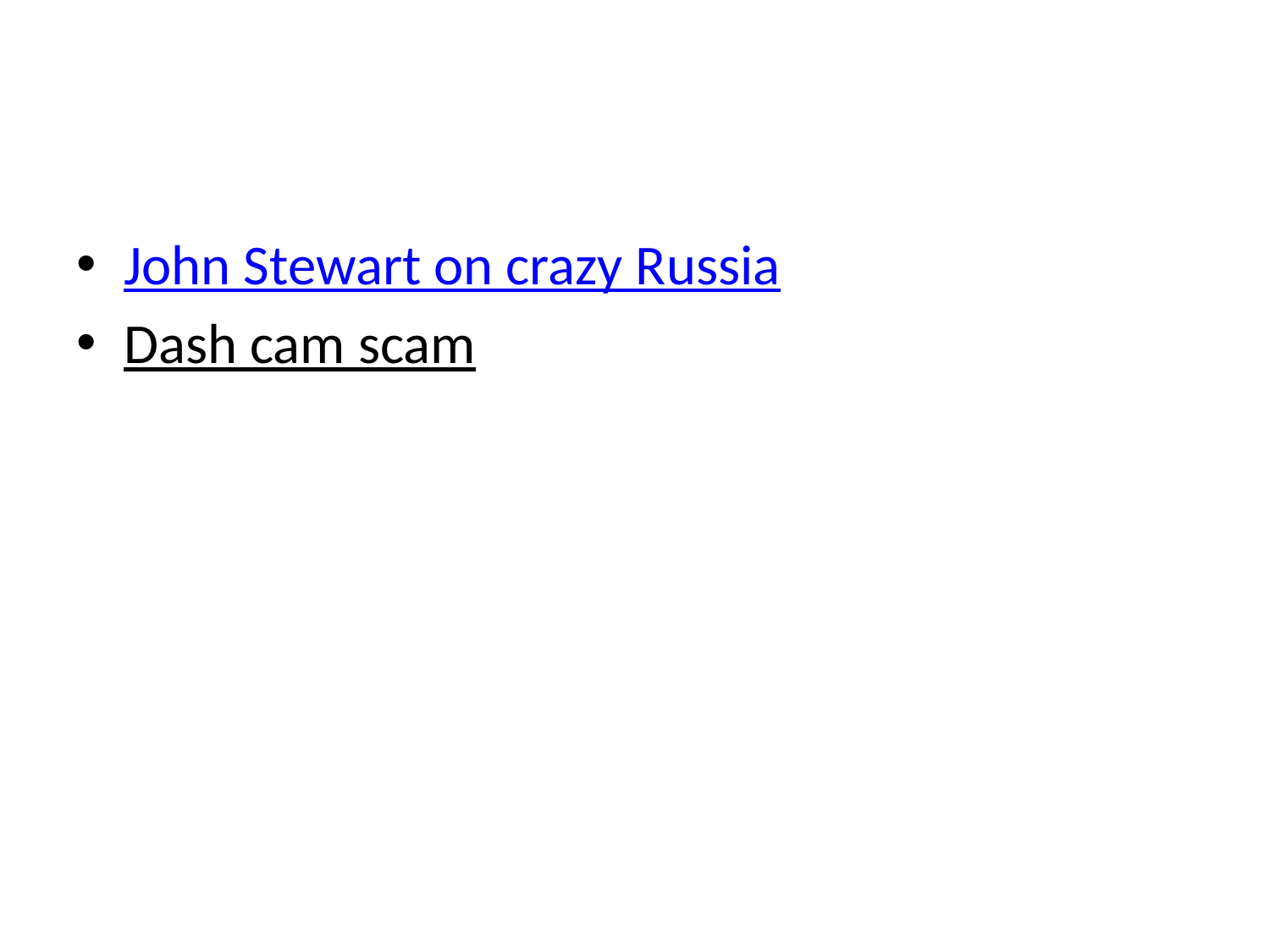

#
John Stewart on crazy Russia
Dash cam scam